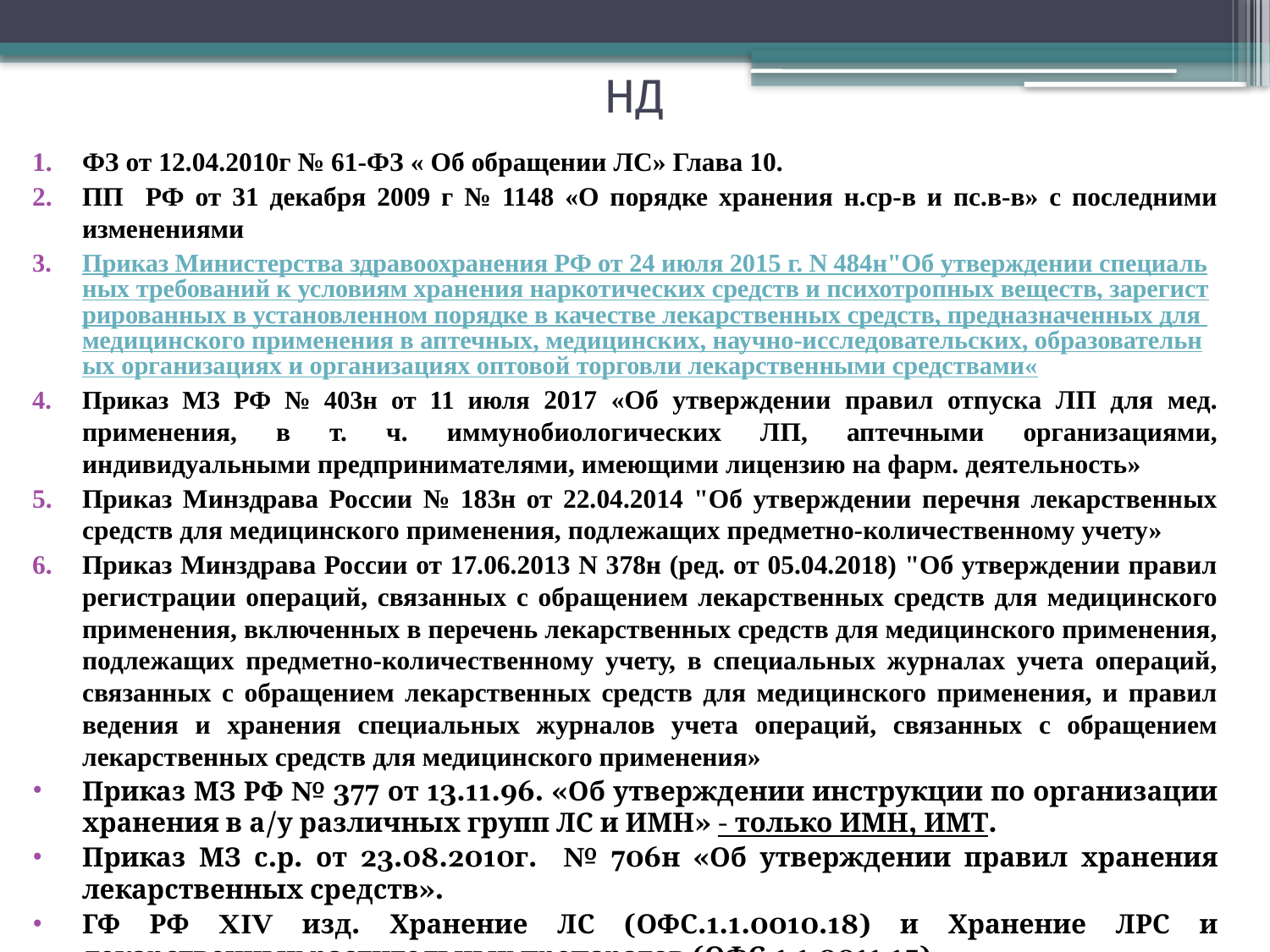

# НД
ФЗ от 12.04.2010г № 61-ФЗ « Об обращении ЛС» Глава 10.
ПП  РФ от 31 декабря 2009 г № 1148 «О порядке хранения н.ср-в и пс.в-в» с последними изменениями
Приказ Министерства здравоохранения РФ от 24 июля 2015 г. N 484н"Об утверждении специальных требований к условиям хранения наркотических средств и психотропных веществ, зарегистрированных в установленном порядке в качестве лекарственных средств, предназначенных для медицинского применения в аптечных, медицинских, научно-исследовательских, образовательных организациях и организациях оптовой торговли лекарственными средствами«
Приказ МЗ РФ № 403н от 11 июля 2017 «Об утверждении правил отпуска ЛП для мед. применения, в т. ч. иммунобиологических ЛП, аптечными организациями, индивидуальными предпринимателями, имеющими лицензию на фарм. деятельность»
Приказ Минздрава России № 183н от 22.04.2014 "Об утверждении перечня лекарственных средств для медицинского применения, подлежащих предметно-количественному учету»
Приказ Минздрава России от 17.06.2013 N 378н (ред. от 05.04.2018) "Об утверждении правил регистрации операций, связанных с обращением лекарственных средств для медицинского применения, включенных в перечень лекарственных средств для медицинского применения, подлежащих предметно-количественному учету, в специальных журналах учета операций, связанных с обращением лекарственных средств для медицинского применения, и правил ведения и хранения специальных журналов учета операций, связанных с обращением лекарственных средств для медицинского применения»
Приказ МЗ РФ № 377 от 13.11.96. «Об утверждении инструкции по организации хранения в а/у различных групп ЛС и ИМН» - только ИМН, ИМТ.
Приказ МЗ с.р. от 23.08.2010г.  № 706н «Об утверждении правил хранения лекарственных средств».
ГФ РФ XIV изд. Хранение ЛС (ОФС.1.1.0010.18) и Хранение ЛРС и лекарственных растительных препаратов (ОФС.1.1.0011.15).